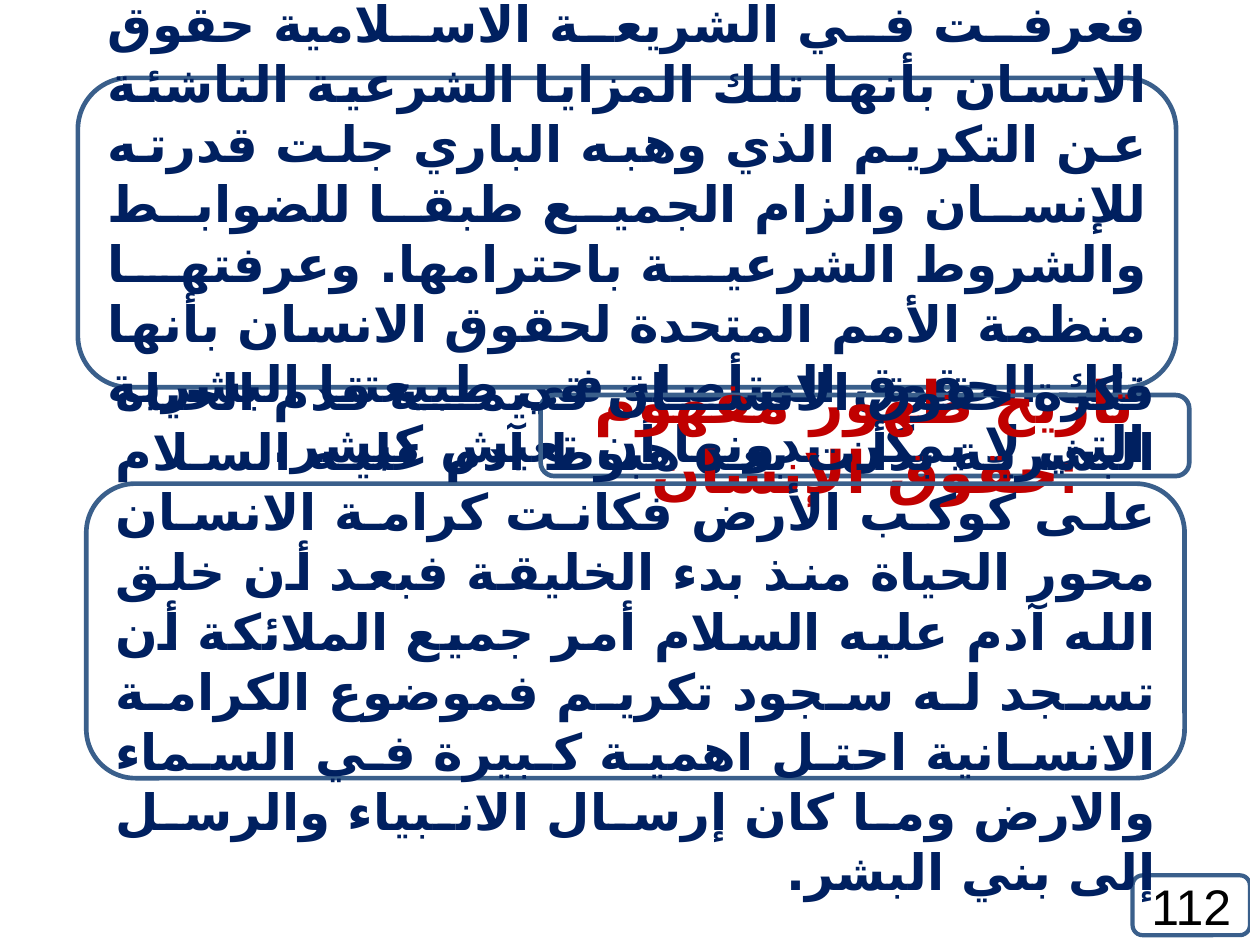

فعرفت في الشريعة الاسلامية حقوق الانسان بأنها تلك المزايا الشرعية الناشئة عن التكريم الذي وهبه الباري جلت قدرته للإنسان والزام الجميع طبقا للضوابط والشروط الشرعية باحترامها. وعرفتها منظمة الأمم المتحدة لحقوق الانسان بأنها تلك الحقوق المتأصلة في طبيعتنا البشرية التي لا يمكن بدونها أن تعيش كبشر.
تاريخ ظهور مفهوم حقوق الإنسان:
فكرة حقوق الانسان قديمة قدم الحياة البشرية بدأت بعد هبوط آدم عليه السلام على كوكب الأرض فكانت كرامة الانسان محور الحياة منذ بدء الخليقة فبعد أن خلق الله آدم عليه السلام أمر جميع الملائكة أن تسجد له سجود تكريم فموضوع الكرامة الانسانية احتل اهمية كبيرة في السماء والارض وما كان إرسال الانبياء والرسل إلى بني البشر.
112